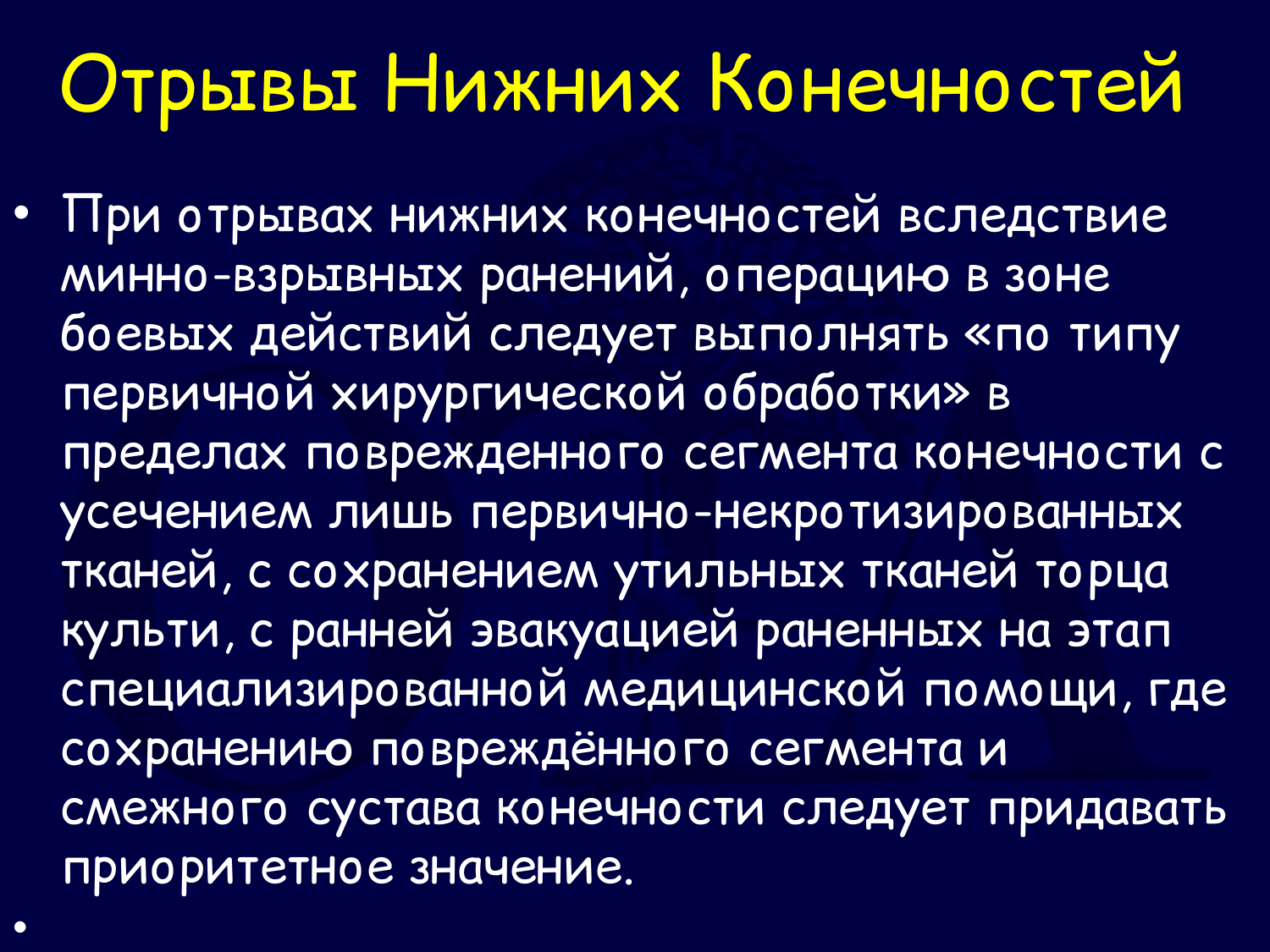

# Отрывы Нижних Конечностей
При отрывах нижних конечностей вследствие минно-взрывных ранений, операцию в зоне боевых действий следует выполнять «по типу первичной хирургической обработки» в пределах поврежденного сегмента конечности с усечением лишь первично-некротизированных тканей, с сохранением утильных тканей торца культи, с ранней эвакуацией раненных на этап специализированной медицинской помощи, где сохранению повреждённого сегмента и смежного сустава конечности следует придавать приоритетное значение.